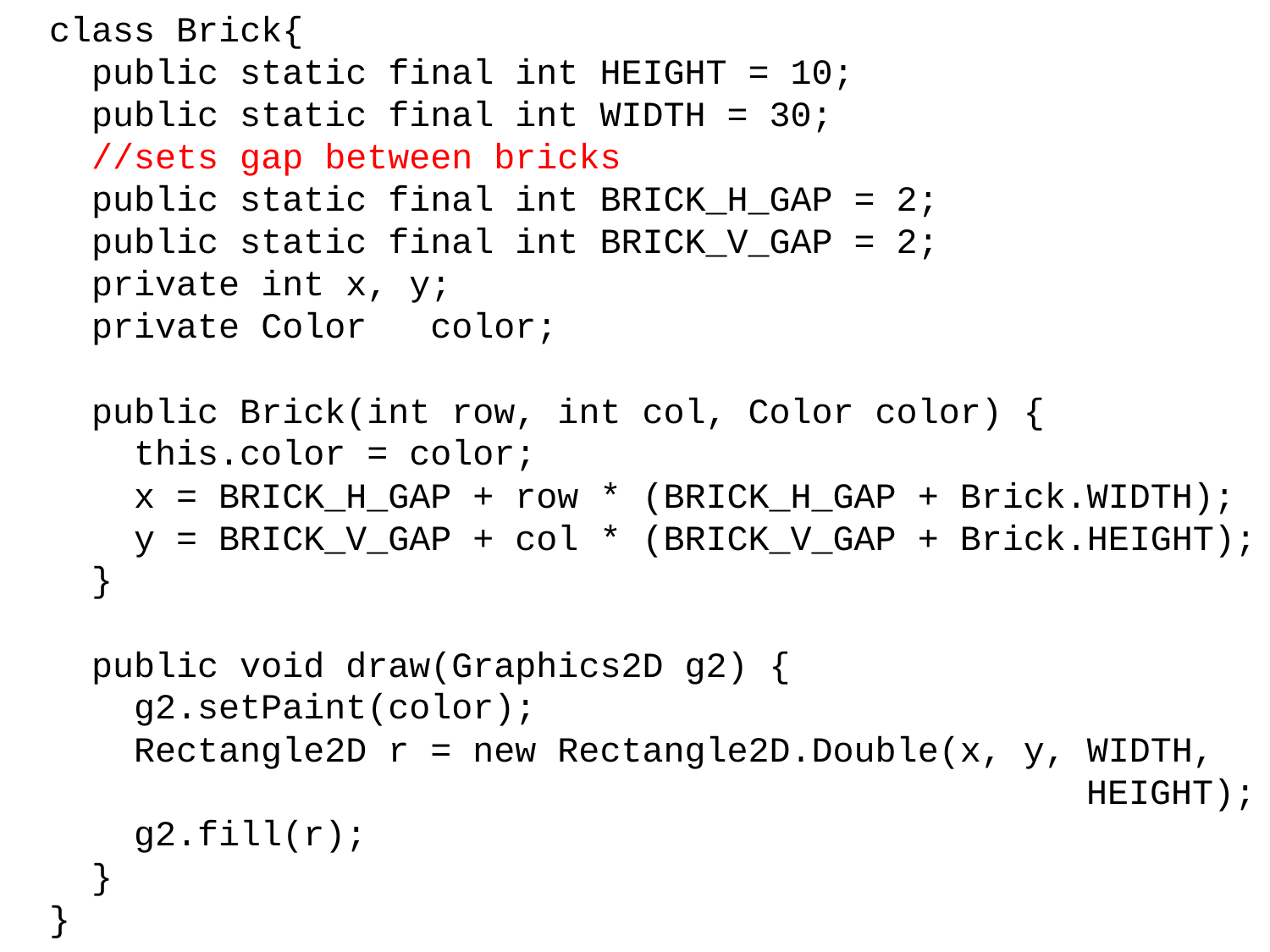

class Brick{
  public static final int HEIGHT = 10;
  public static final int WIDTH = 30;
  //sets gap between bricks
  public static final int BRICK_H_GAP = 2;
  public static final int BRICK_V_GAP = 2;
  private int x, y;
  private Color   color;

  public Brick(int row, int col, Color color) {
    this.color = color;
    x = BRICK_H_GAP + row * (BRICK_H_GAP + Brick.WIDTH);
    y = BRICK_V_GAP + col * (BRICK_V_GAP + Brick.HEIGHT);
  }

  public void draw(Graphics2D g2) {
    g2.setPaint(color);
    Rectangle2D r = new Rectangle2D.Double(x, y, WIDTH,
                                                 HEIGHT);
    g2.fill(r);
  }
}